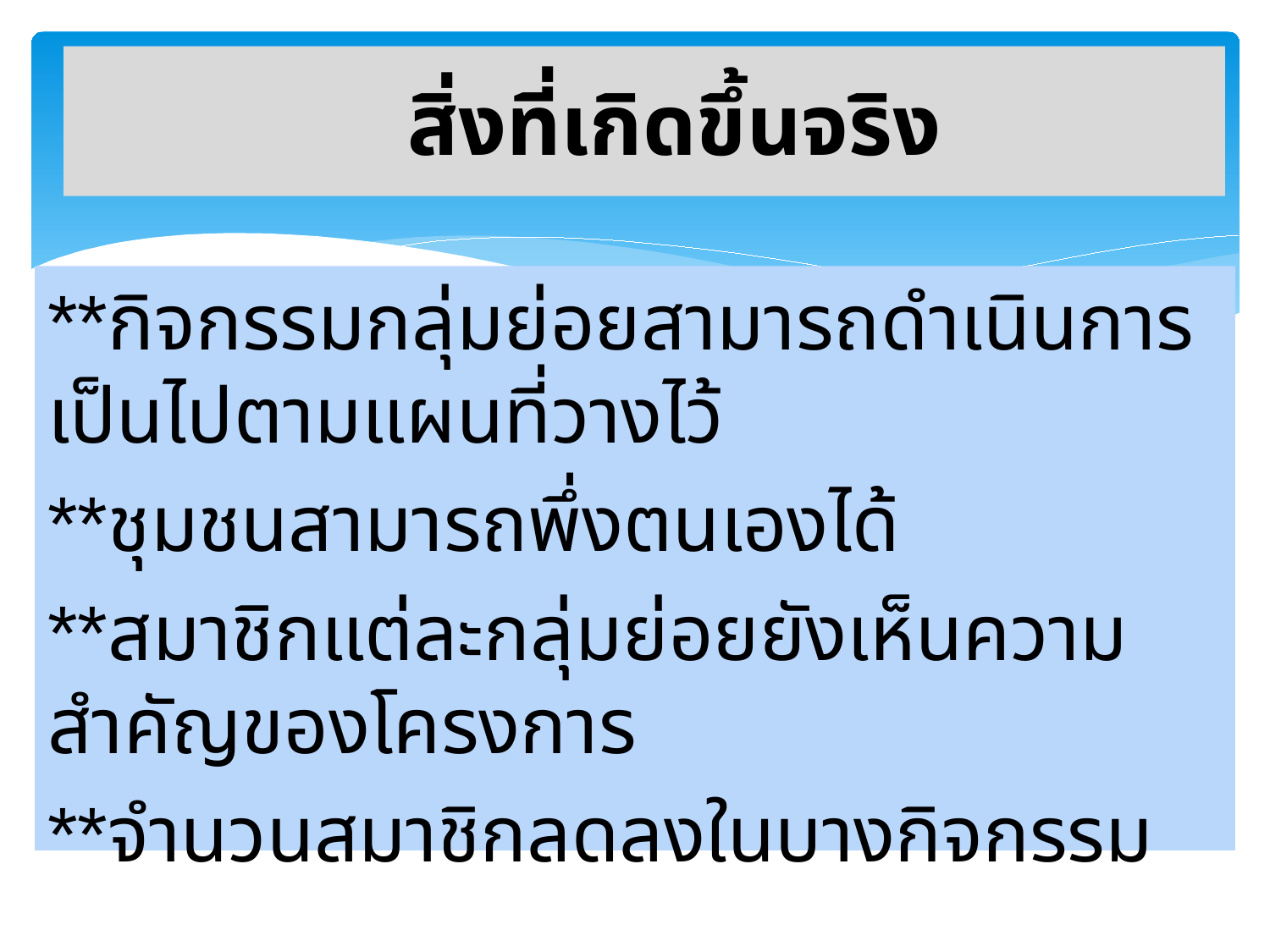

# สิ่งที่เกิดขึ้นจริง
**กิจกรรมกลุ่มย่อยสามารถดำเนินการเป็นไปตามแผนที่วางไว้
**ชุมชนสามารถพึ่งตนเองได้
**สมาชิกแต่ละกลุ่มย่อยยังเห็นความสำคัญของโครงการ
**จำนวนสมาชิกลดลงในบางกิจกรรม